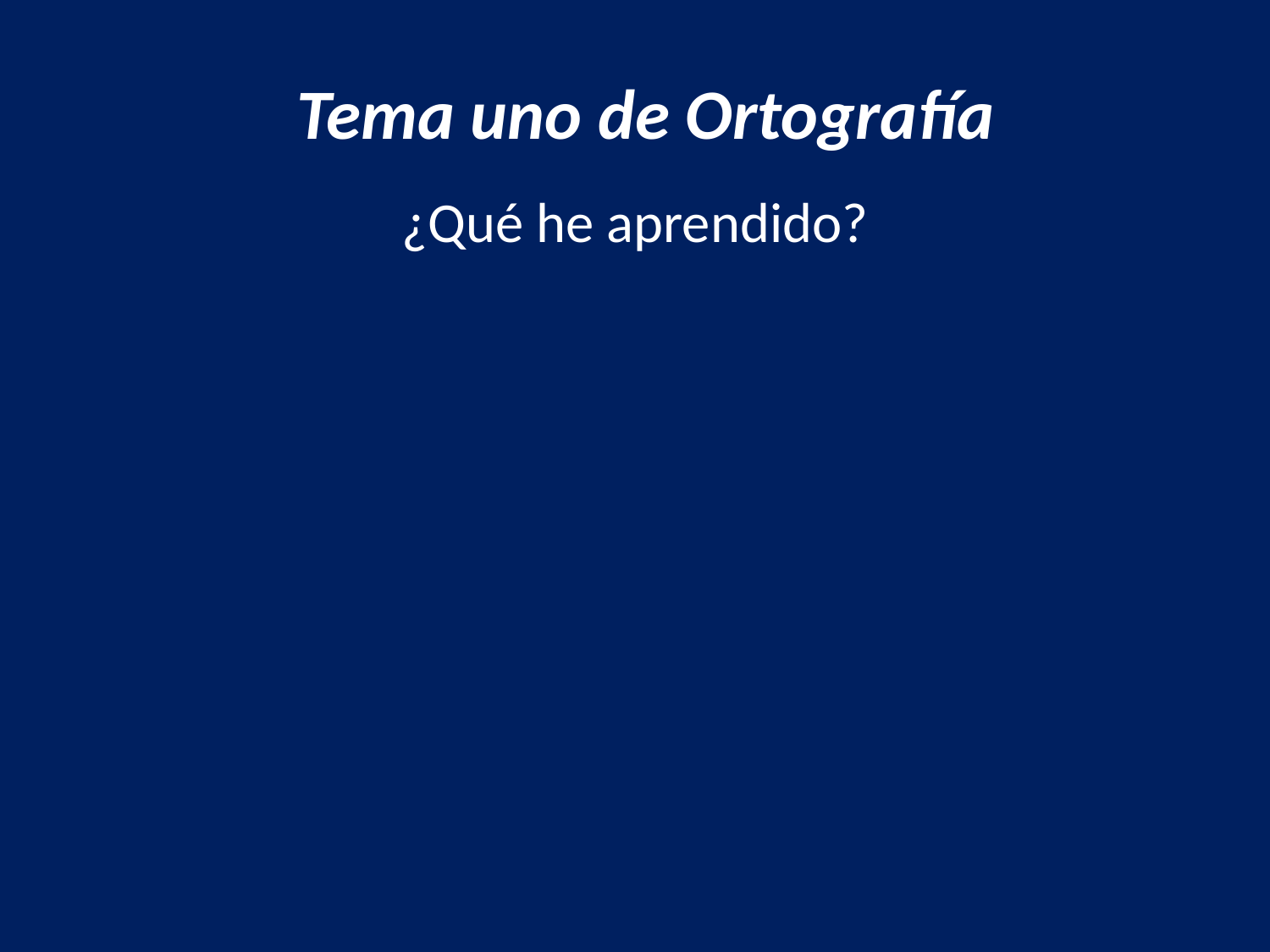

# Tema uno de Ortografía
¿Qué he aprendido?